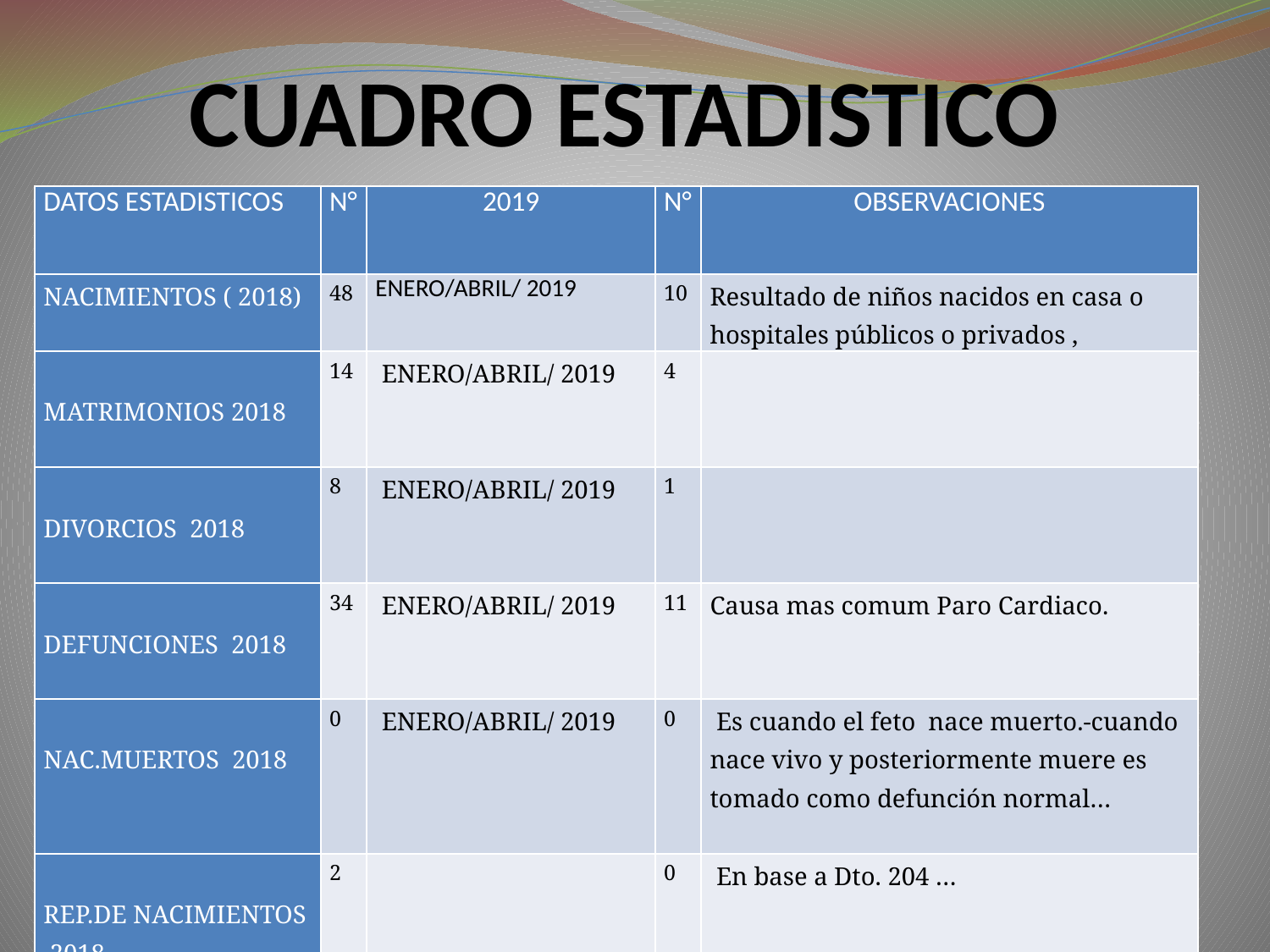

# CUADRO ESTADISTICO
| DATOS ESTADISTICOS | N° | 2019 | N° | OBSERVACIONES |
| --- | --- | --- | --- | --- |
| NACIMIENTOS ( 2018) | 48 | ENERO/ABRIL/ 2019 | 10 | Resultado de niños nacidos en casa o hospitales públicos o privados , |
| MATRIMONIOS 2018 | 14 | ENERO/ABRIL/ 2019 | 4 |  |
| DIVORCIOS 2018 | 8 | ENERO/ABRIL/ 2019 | 1 |  |
| DEFUNCIONES 2018 | 34 | ENERO/ABRIL/ 2019 | 11 | Causa mas comum Paro Cardiaco. |
| NAC.MUERTOS 2018 | 0 | ENERO/ABRIL/ 2019 | 0 | Es cuando el feto nace muerto.-cuando nace vivo y posteriormente muere es tomado como defunción normal… |
| REP.DE NACIMIENTOS 2018 | 2 |  | 0 | En base a Dto. 204 … |